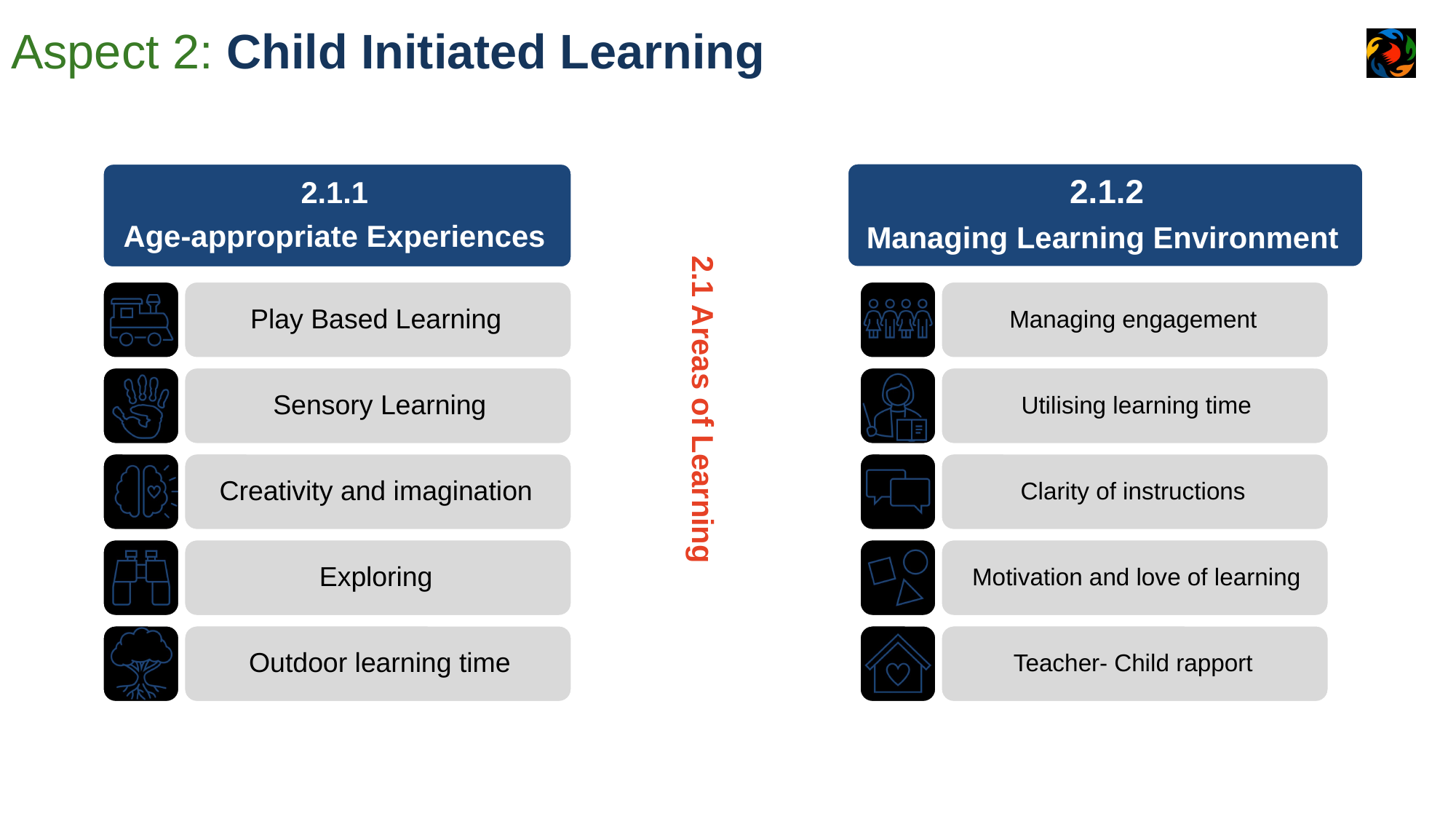

Aspect 2: Child Initiated Learning
2.1.1
Age-appropriate Experiences
Play Based Learning
Sensory Learning
Creativity and imagination
Exploring
Outdoor learning time
2.1.2
Managing Learning Environment
Managing engagement
Utilising learning time
Clarity of instructions
Motivation and love of learning
Teacher- Child rapport
2.1 Areas of Learning